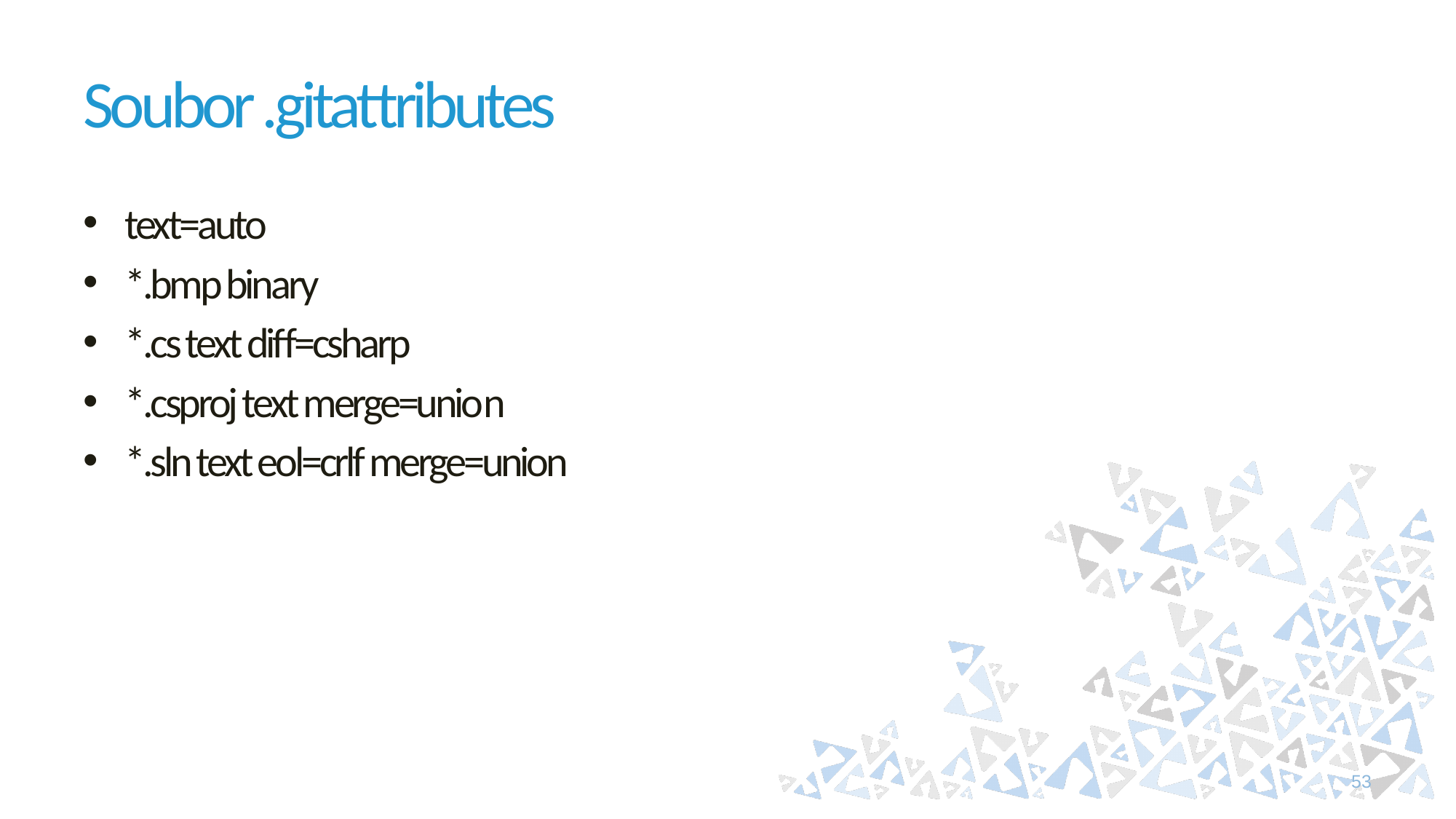

# Soubor .gitattributes
text=auto
*.bmp binary
*.cs text diff=csharp
*.csproj text merge=union
*.sln text eol=crlf merge=union
53